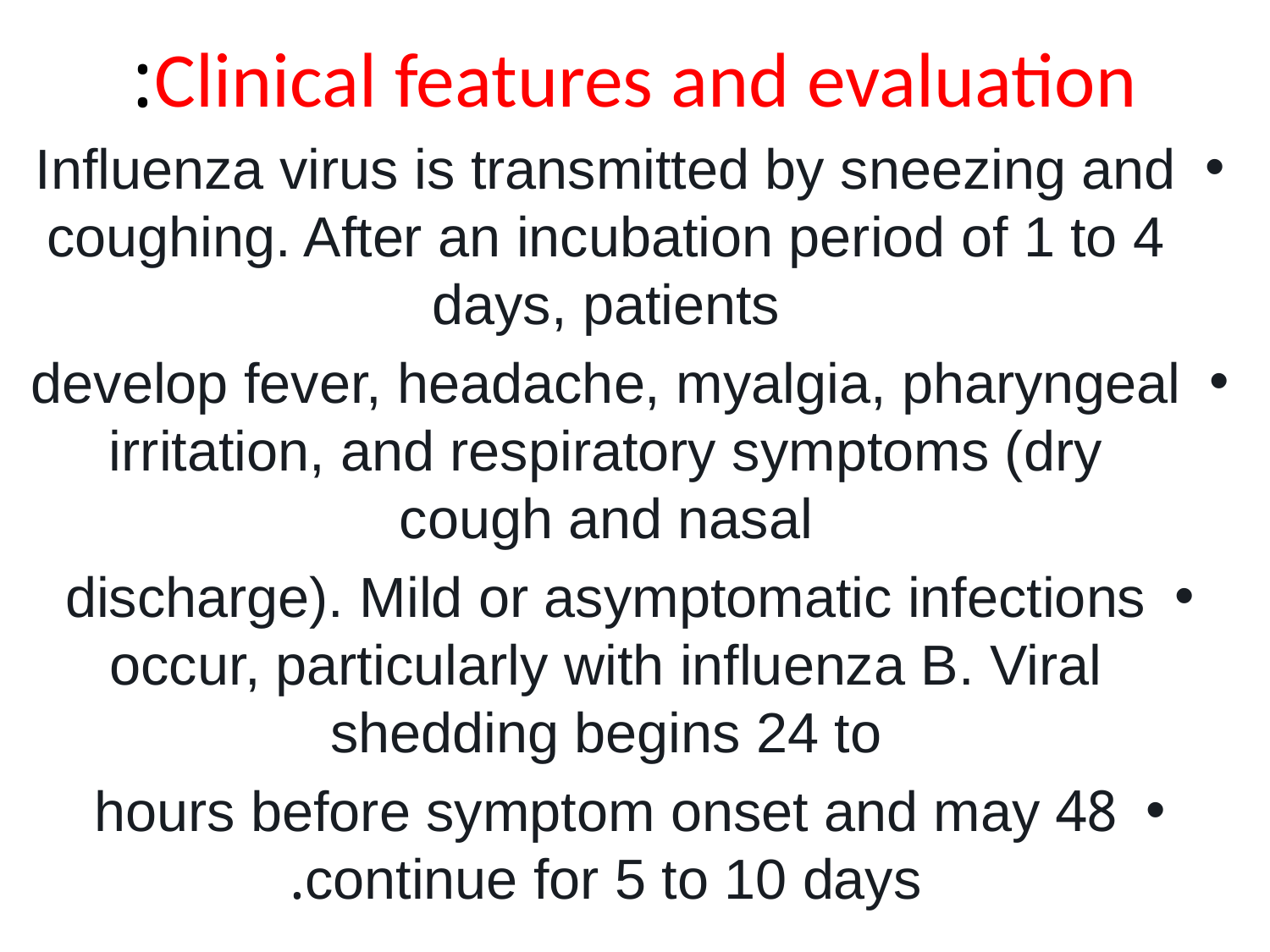

# Clinical features and evaluation:
Influenza virus is transmitted by sneezing and coughing. After an incubation period of 1 to 4 days, patients
develop fever, headache, myalgia, pharyngeal irritation, and respiratory symptoms (dry cough and nasal
discharge). Mild or asymptomatic infections occur, particularly with influenza B. Viral shedding begins 24 to
48 hours before symptom onset and may continue for 5 to 10 days.